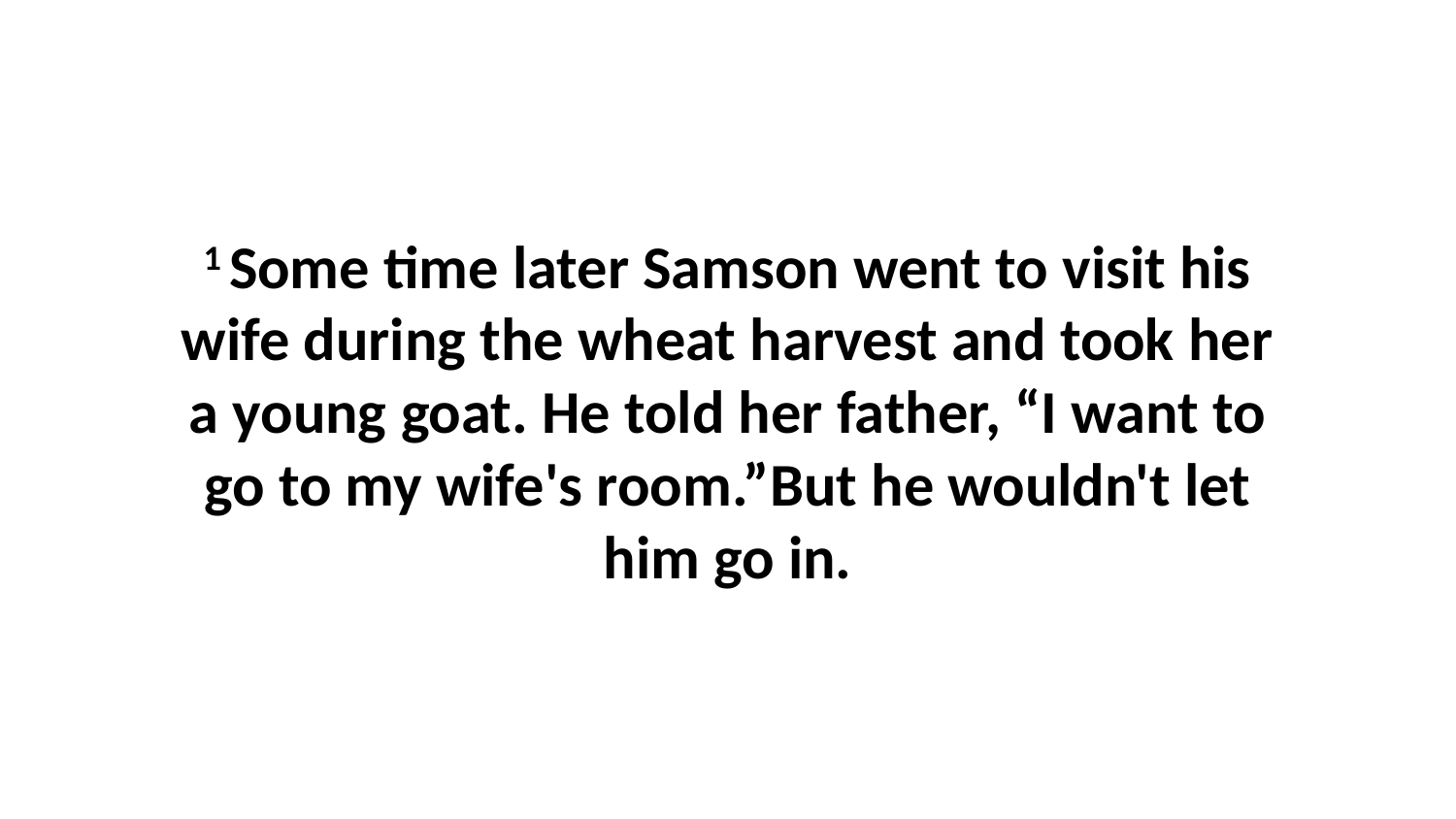

1 Some time later Samson went to visit his wife during the wheat harvest and took her a young goat. He told her father, “I want to go to my wife's room.”But he wouldn't let him go in.